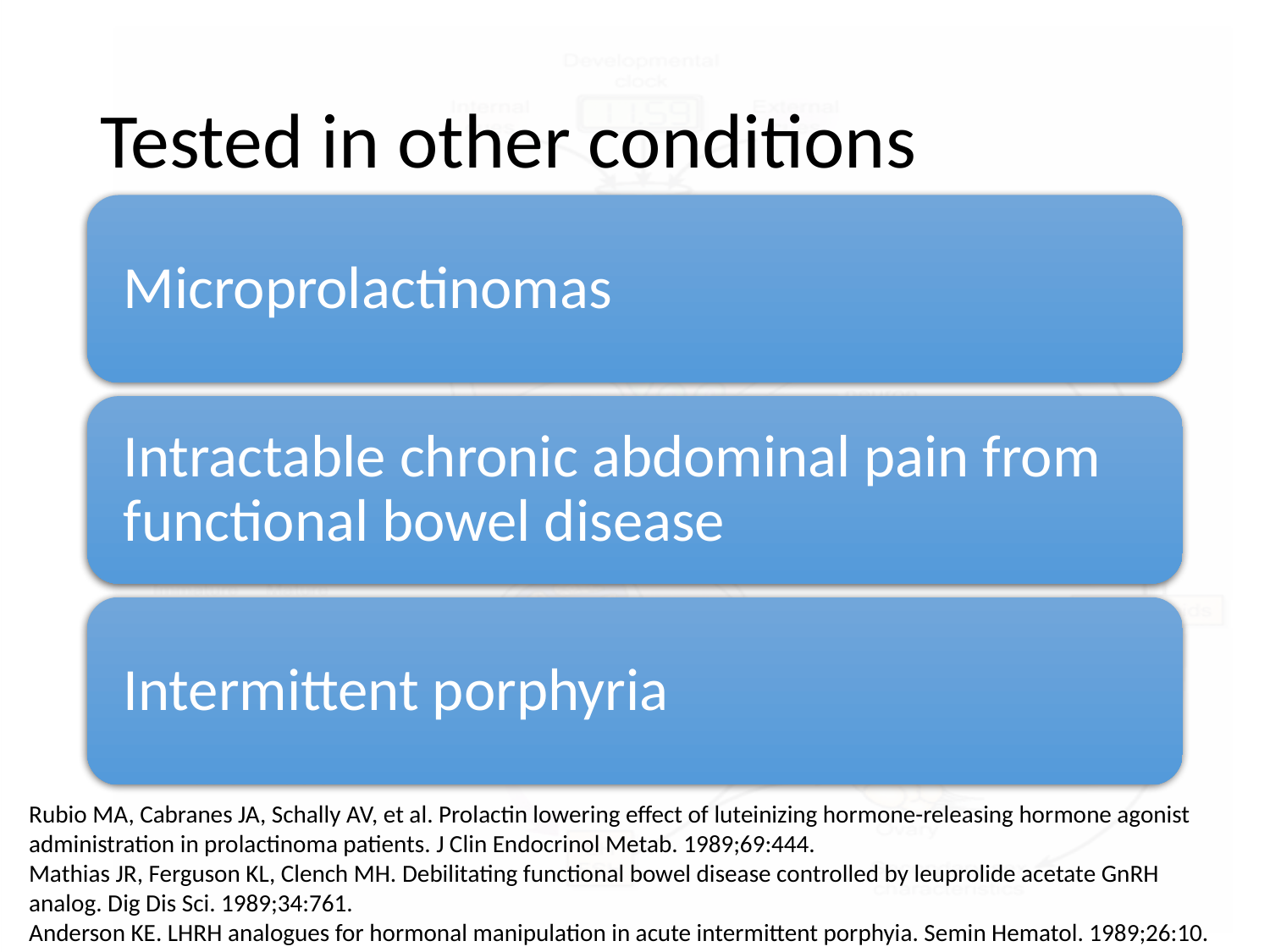

# Tested in other conditions
Microprolactinomas
Intractable chronic abdominal pain from functional bowel disease
Intermittent porphyria
Rubio MA, Cabranes JA, Schally AV, et al. Prolactin lowering effect of luteinizing hormone-releasing hormone agonist administration in prolactinoma patients. J Clin Endocrinol Metab. 1989;69:444.
Mathias JR, Ferguson KL, Clench MH. Debilitating functional bowel disease controlled by leuprolide acetate GnRH analog. Dig Dis Sci. 1989;34:761.
Anderson KE. LHRH analogues for hormonal manipulation in acute intermittent porphyia. Semin Hematol. 1989;26:10.